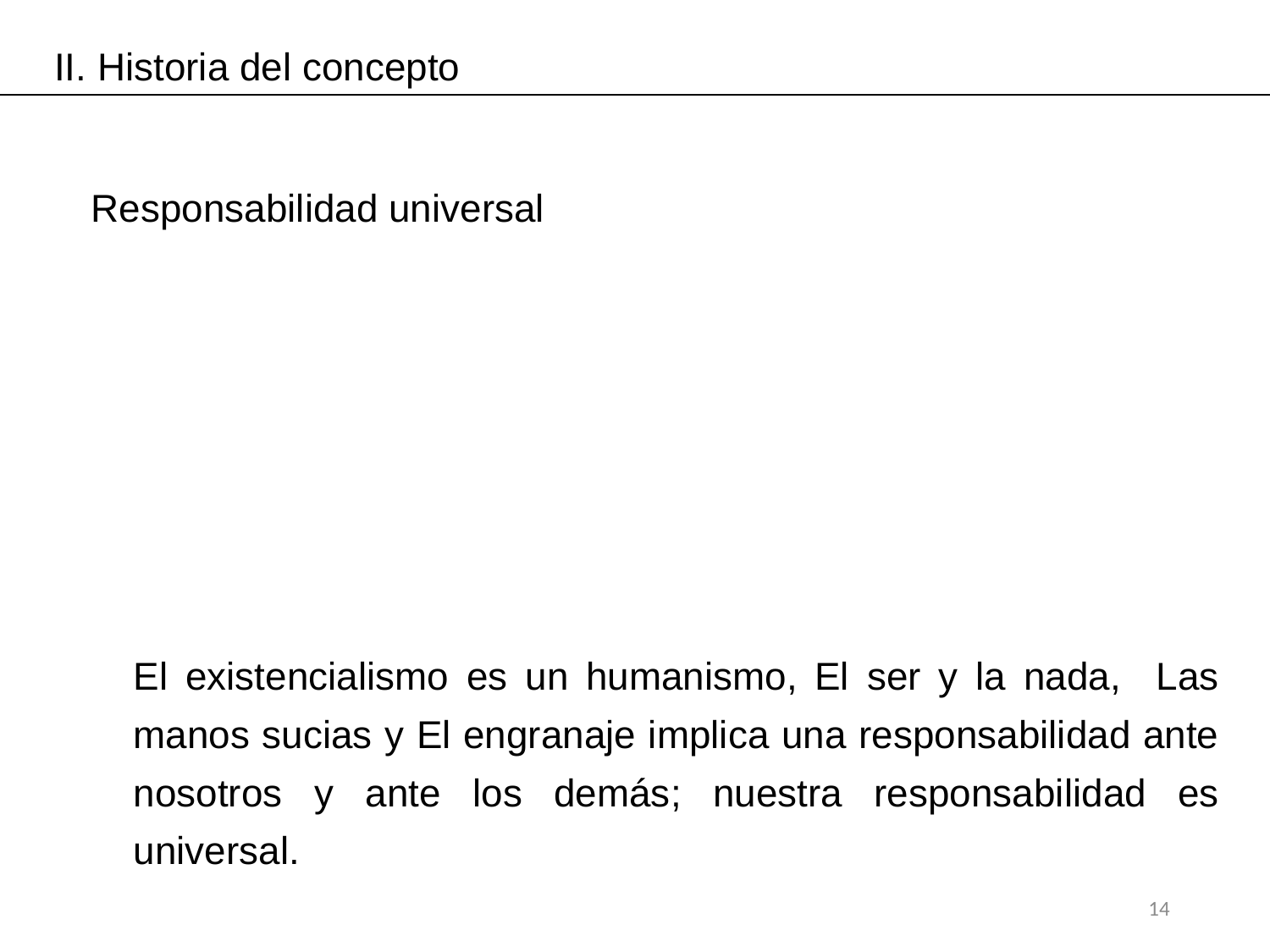

II. Historia del concepto
Responsabilidad universal
El existencialismo es un humanismo, El ser y la nada,  Las manos sucias y El engranaje implica una responsabilidad ante nosotros y ante los demás; nuestra responsabilidad es universal.
14